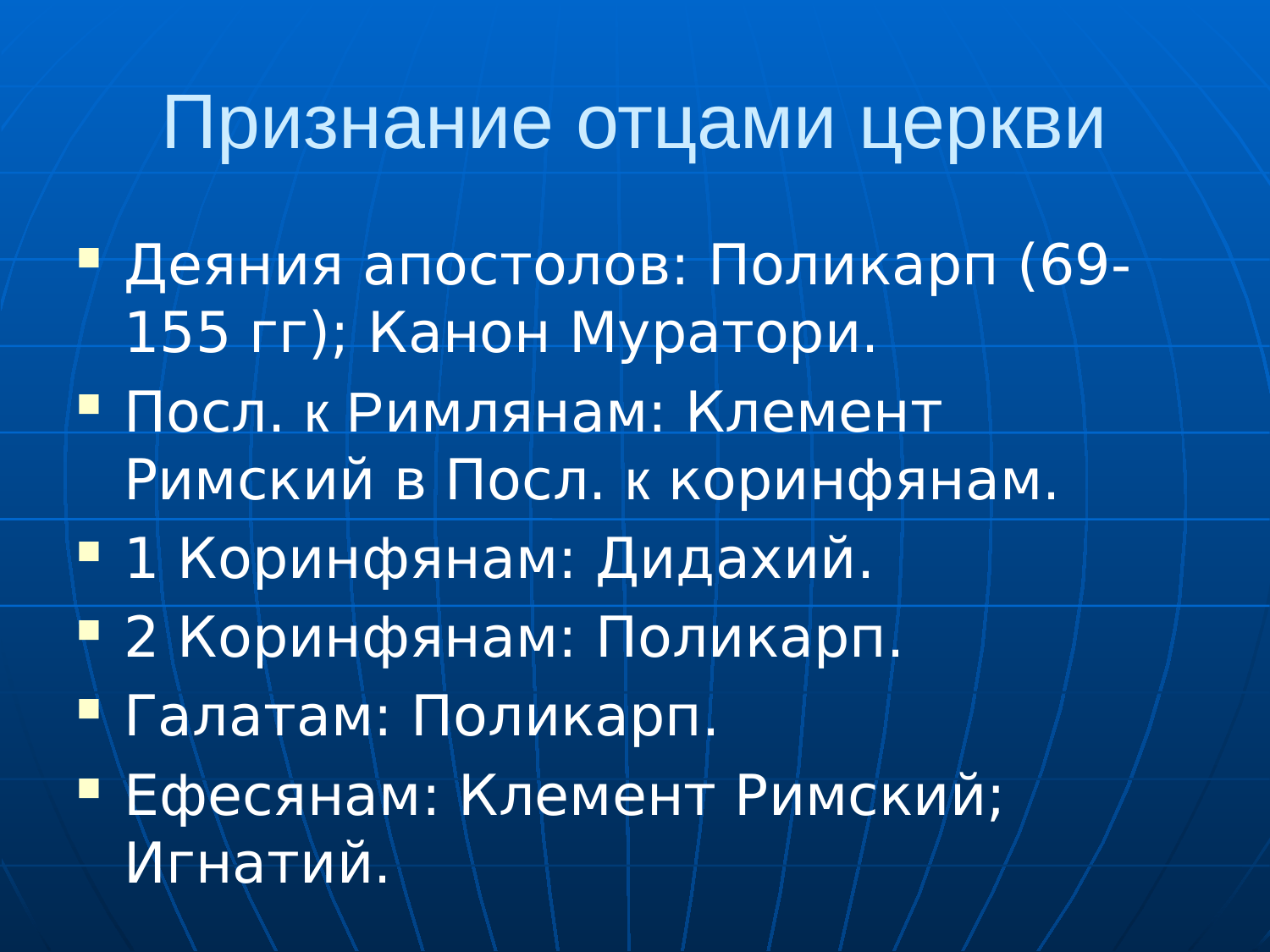

# Признание отцами церкви
Деяния апостолов: Поликарп (69-155 гг); Канон Муратори.
Посл. к Римлянам: Клемент Римский в Посл. к коринфянам.
1 Коринфянам: Дидахий.
2 Коринфянам: Поликарп.
Галатам: Поликарп.
Ефесянам: Клемент Римский; Игнатий.